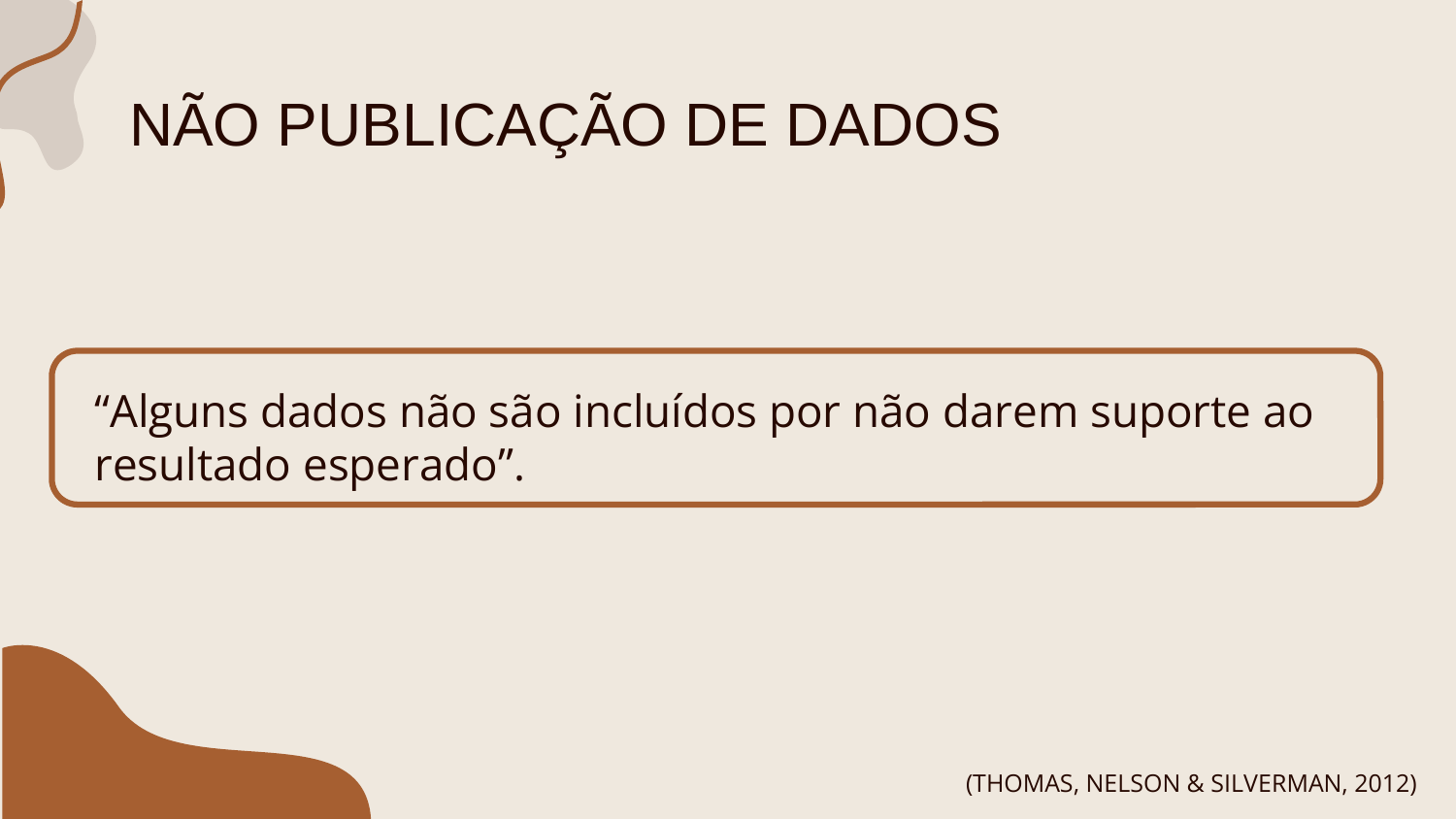

# NÃO PUBLICAÇÃO DE DADOS

“Alguns dados não são incluídos por não darem suporte ao resultado esperado”.

(THOMAS, NELSON & SILVERMAN, 2012)